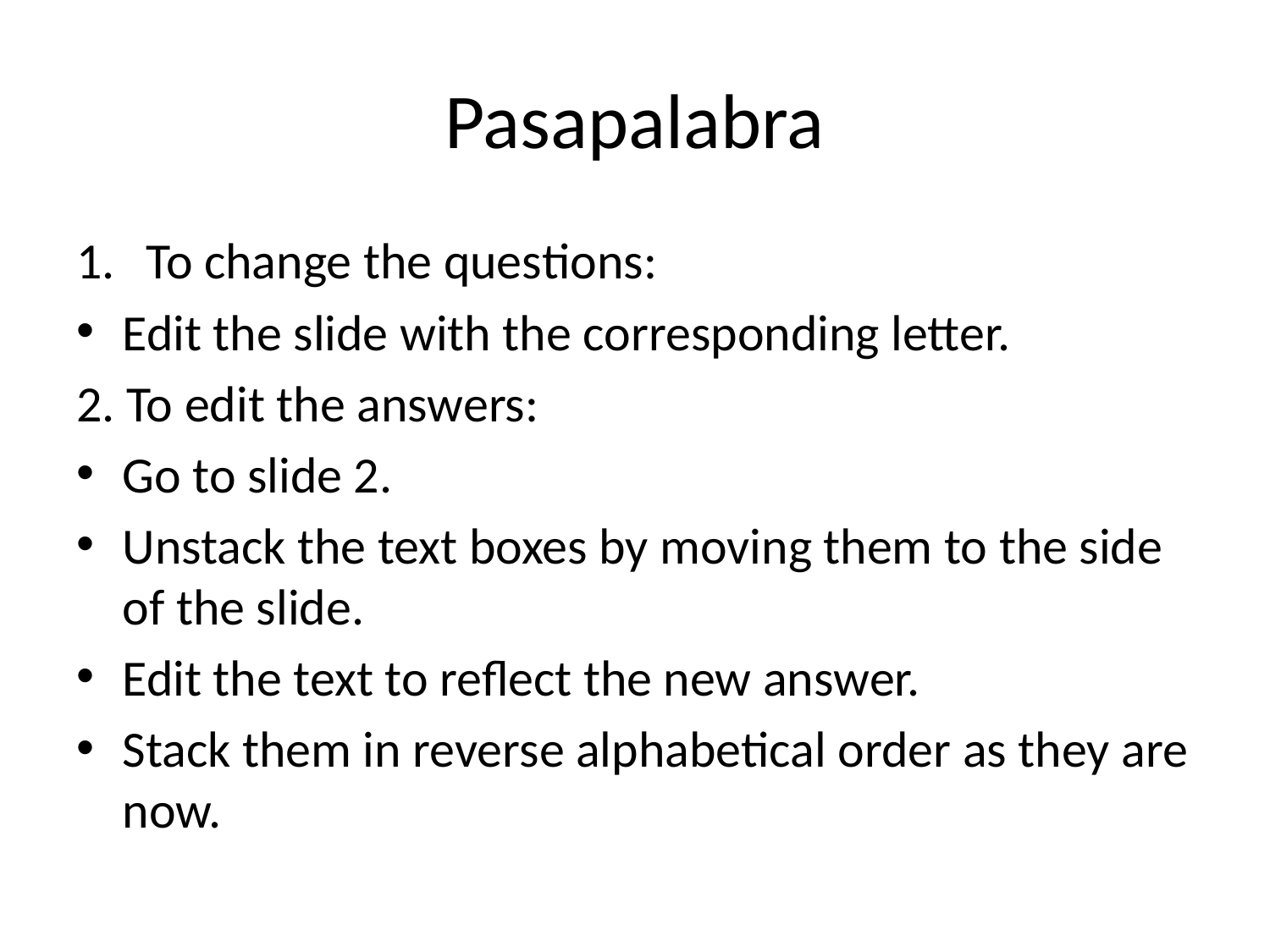

# Pasapalabra
To change the questions:
Edit the slide with the corresponding letter.
2. To edit the answers:
Go to slide 2.
Unstack the text boxes by moving them to the side of the slide.
Edit the text to reflect the new answer.
Stack them in reverse alphabetical order as they are now.